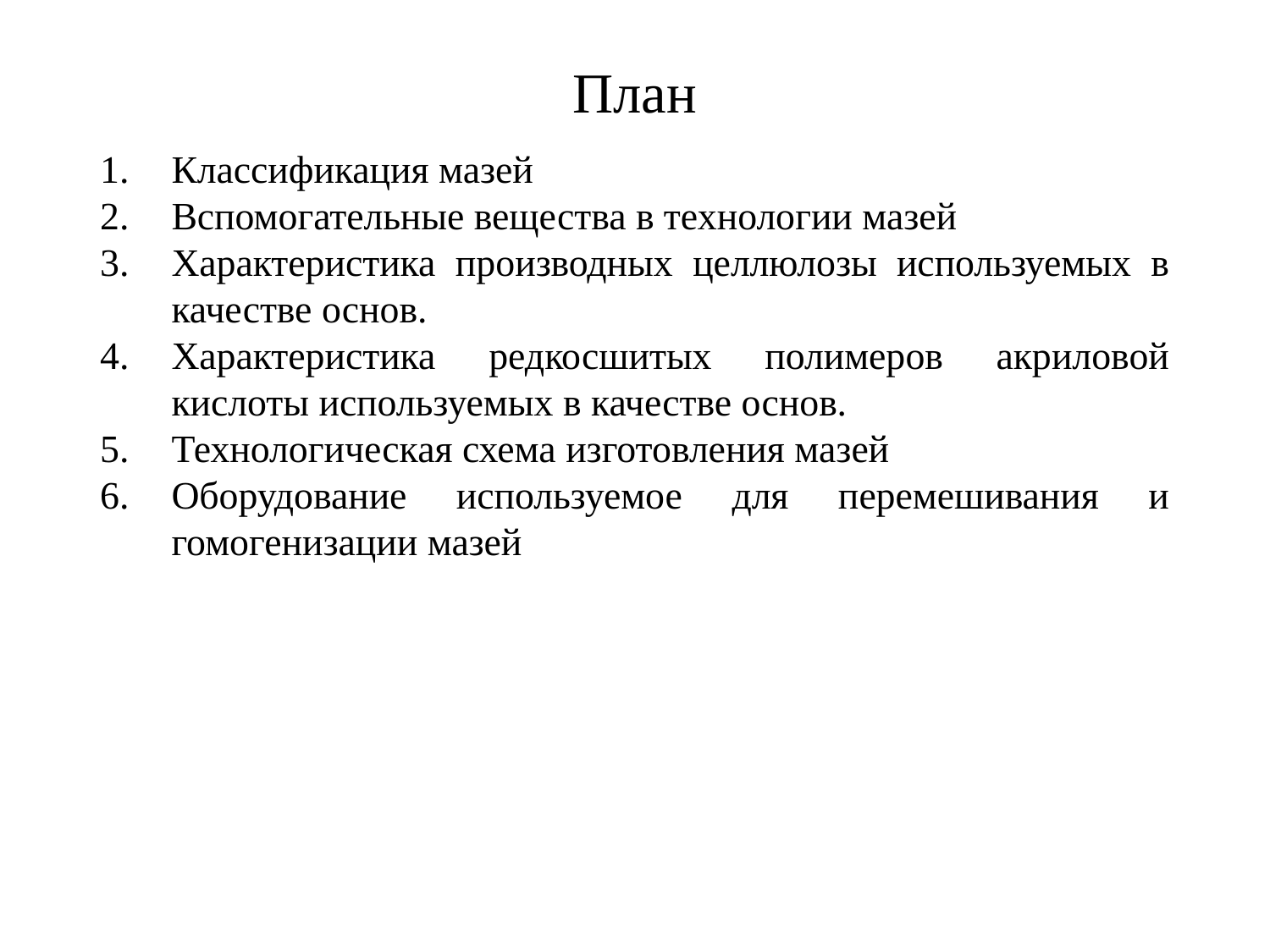

# План
Классификация мазей
Вспомогательные вещества в технологии мазей
Характеристика производных целлюлозы используемых в качестве основ.
Характеристика редкосшитых полимеров акриловой кислоты используемых в качестве основ.
Технологическая схема изготовления мазей
Оборудование используемое для перемешивания и гомогенизации мазей